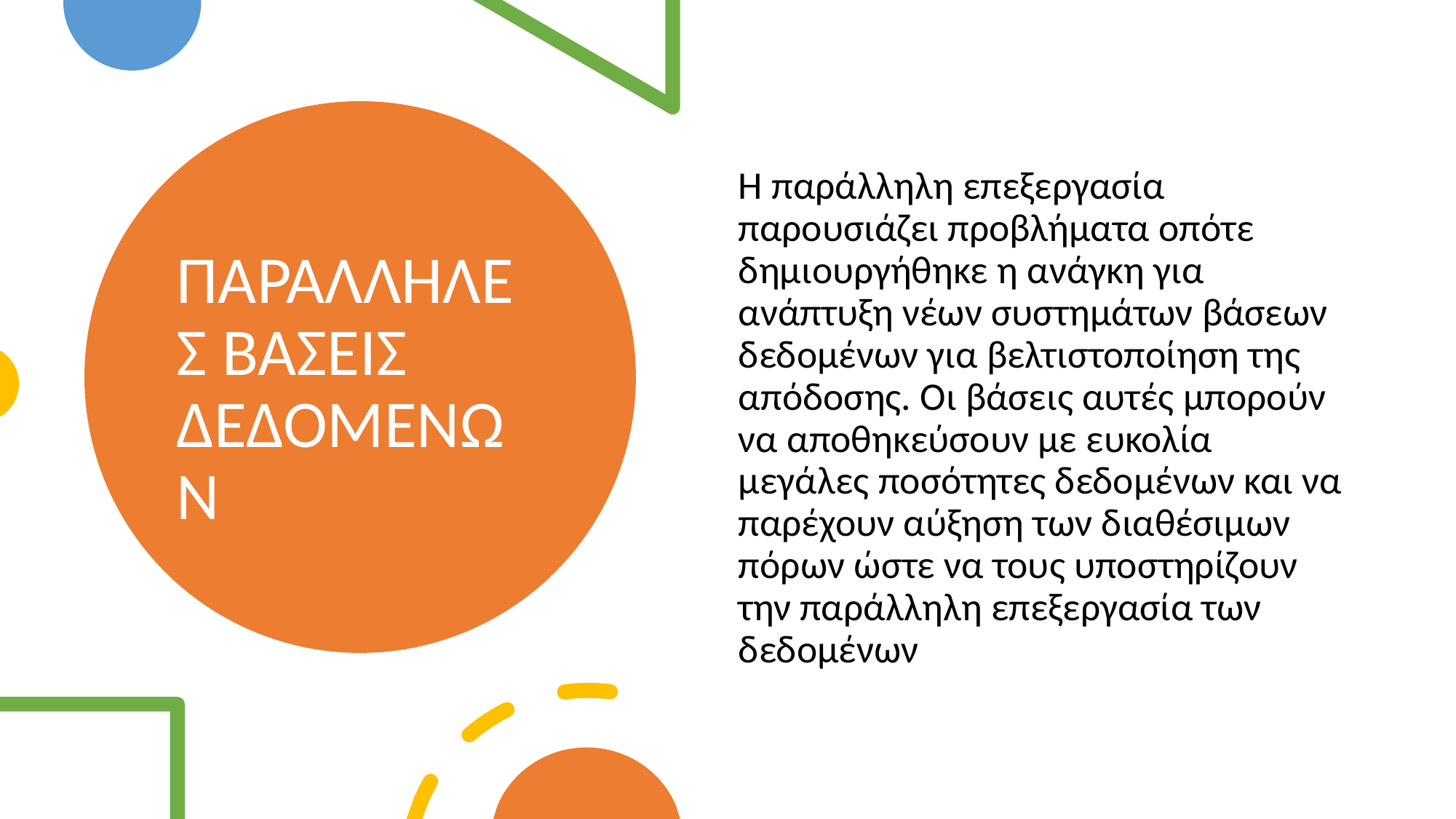

H παράλληλη επεξεργασία παρουσιάζει προβλήματα οπότε δημιουργήθηκε η ανάγκη για ανάπτυξη νέων συστημάτων βάσεων δεδομένων για βελτιστοποίηση της απόδοσης. Οι βάσεις αυτές μπορούν να αποθηκεύσουν με ευκολία μεγάλες ποσότητες δεδομένων και να παρέχουν αύξηση των διαθέσιμων πόρων ώστε να τους υποστηρίζουν την παράλληλη επεξεργασία των δεδομένων

# ΠΑΡΑΛΛΗΛΕΣ ΒΑΣΕΙΣ ΔΕΔΟΜΕΝΩΝ